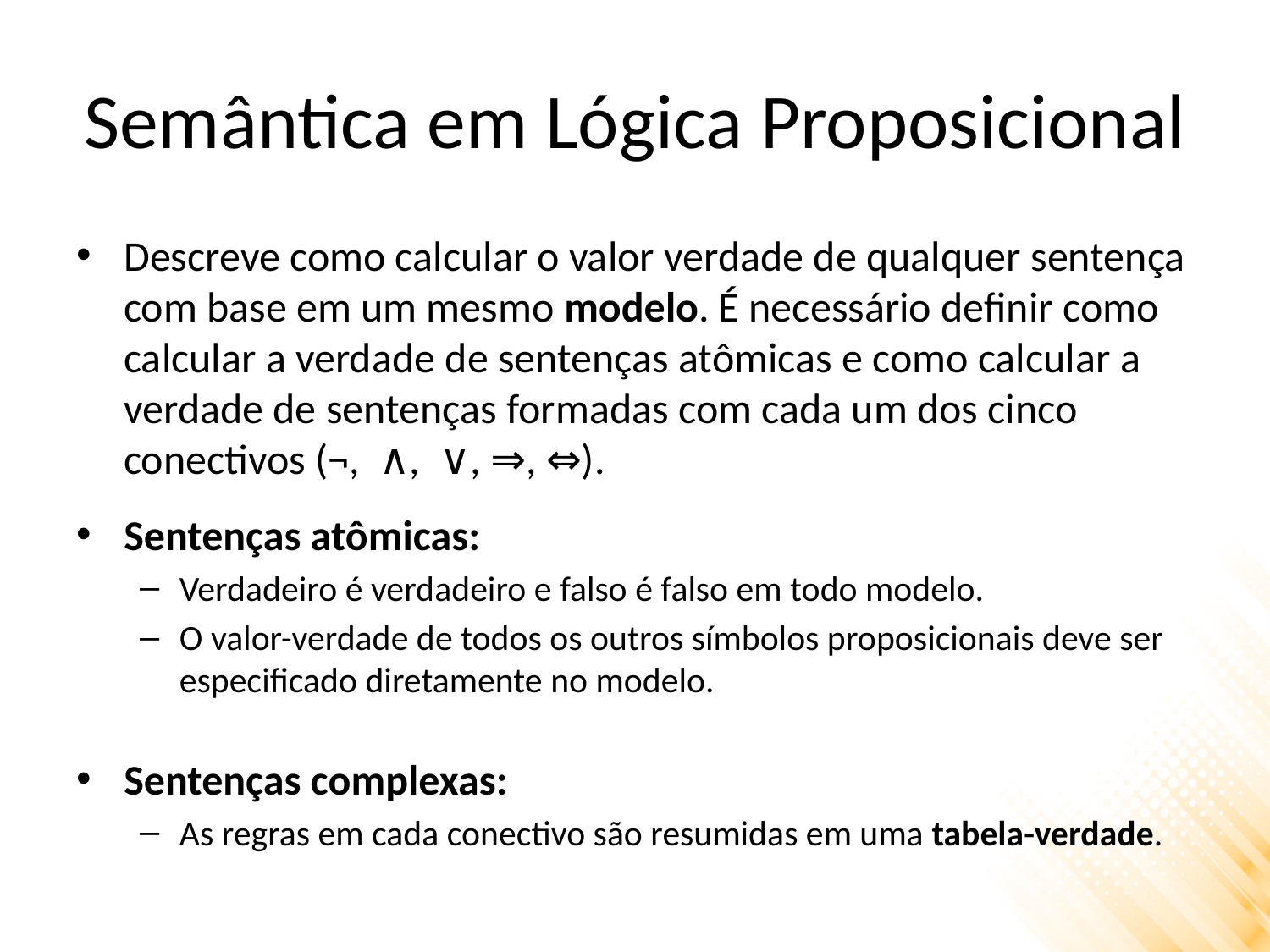

# Semântica em Lógica Proposicional
Descreve como calcular o valor verdade de qualquer sentença com base em um mesmo modelo. É necessário definir como calcular a verdade de sentenças atômicas e como calcular a verdade de sentenças formadas com cada um dos cinco conectivos (¬,  ∧,  ∨, ⇒, ⇔).

Sentenças atômicas:
Verdadeiro é verdadeiro e falso é falso em todo modelo.
O valor-verdade de todos os outros símbolos proposicionais deve ser especificado diretamente no modelo.

Sentenças complexas:
As regras em cada conectivo são resumidas em uma tabela-verdade.